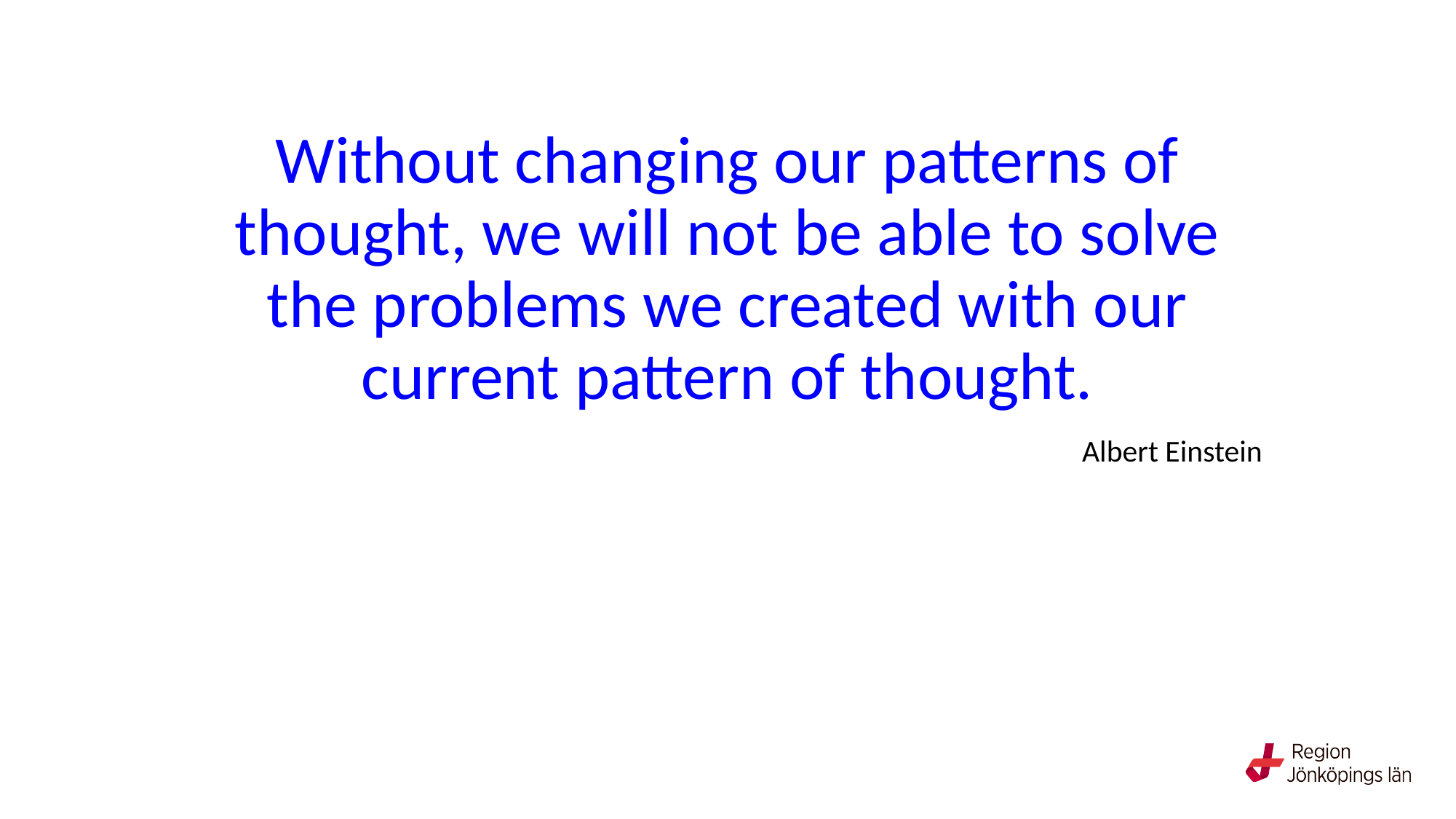

# Without changing our patterns of thought, we will not be able to solve the problems we created with our current pattern of thought.
Albert Einstein